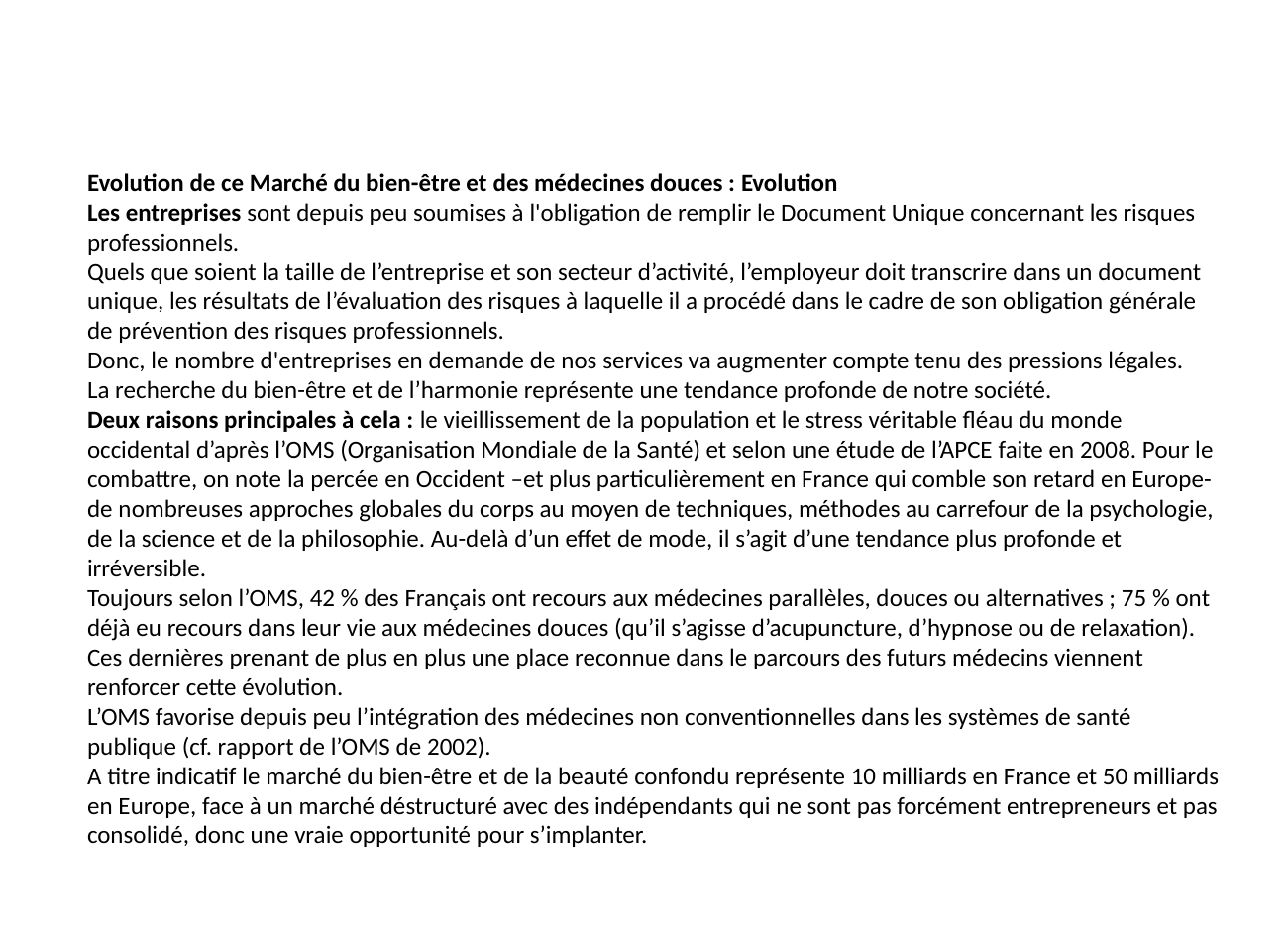

Evolution de ce Marché du bien-être et des médecines douces : Evolution
Les entreprises sont depuis peu soumises à l'obligation de remplir le Document Unique concernant les risques professionnels.
Quels que soient la taille de l’entreprise et son secteur d’activité, l’employeur doit transcrire dans un document unique, les résultats de l’évaluation des risques à laquelle il a procédé dans le cadre de son obligation générale de prévention des risques professionnels.
Donc, le nombre d'entreprises en demande de nos services va augmenter compte tenu des pressions légales.
La recherche du bien-être et de l’harmonie représente une tendance profonde de notre société.
Deux raisons principales à cela : le vieillissement de la population et le stress véritable fléau du monde occidental d’après l’OMS (Organisation Mondiale de la Santé) et selon une étude de l’APCE faite en 2008. Pour le combattre, on note la percée en Occident –et plus particulièrement en France qui comble son retard en Europe- de nombreuses approches globales du corps au moyen de techniques, méthodes au carrefour de la psychologie, de la science et de la philosophie. Au-delà d’un effet de mode, il s’agit d’une tendance plus profonde et irréversible.
Toujours selon l’OMS, 42 % des Français ont recours aux médecines parallèles, douces ou alternatives ; 75 % ont déjà eu recours dans leur vie aux médecines douces (qu’il s’agisse d’acupuncture, d’hypnose ou de relaxation). Ces dernières prenant de plus en plus une place reconnue dans le parcours des futurs médecins viennent renforcer cette évolution.
L’OMS favorise depuis peu l’intégration des médecines non conventionnelles dans les systèmes de santé publique (cf. rapport de l’OMS de 2002).
A titre indicatif le marché du bien-être et de la beauté confondu représente 10 milliards en France et 50 milliards en Europe, face à un marché déstructuré avec des indépendants qui ne sont pas forcément entrepreneurs et pas consolidé, donc une vraie opportunité pour s’implanter.